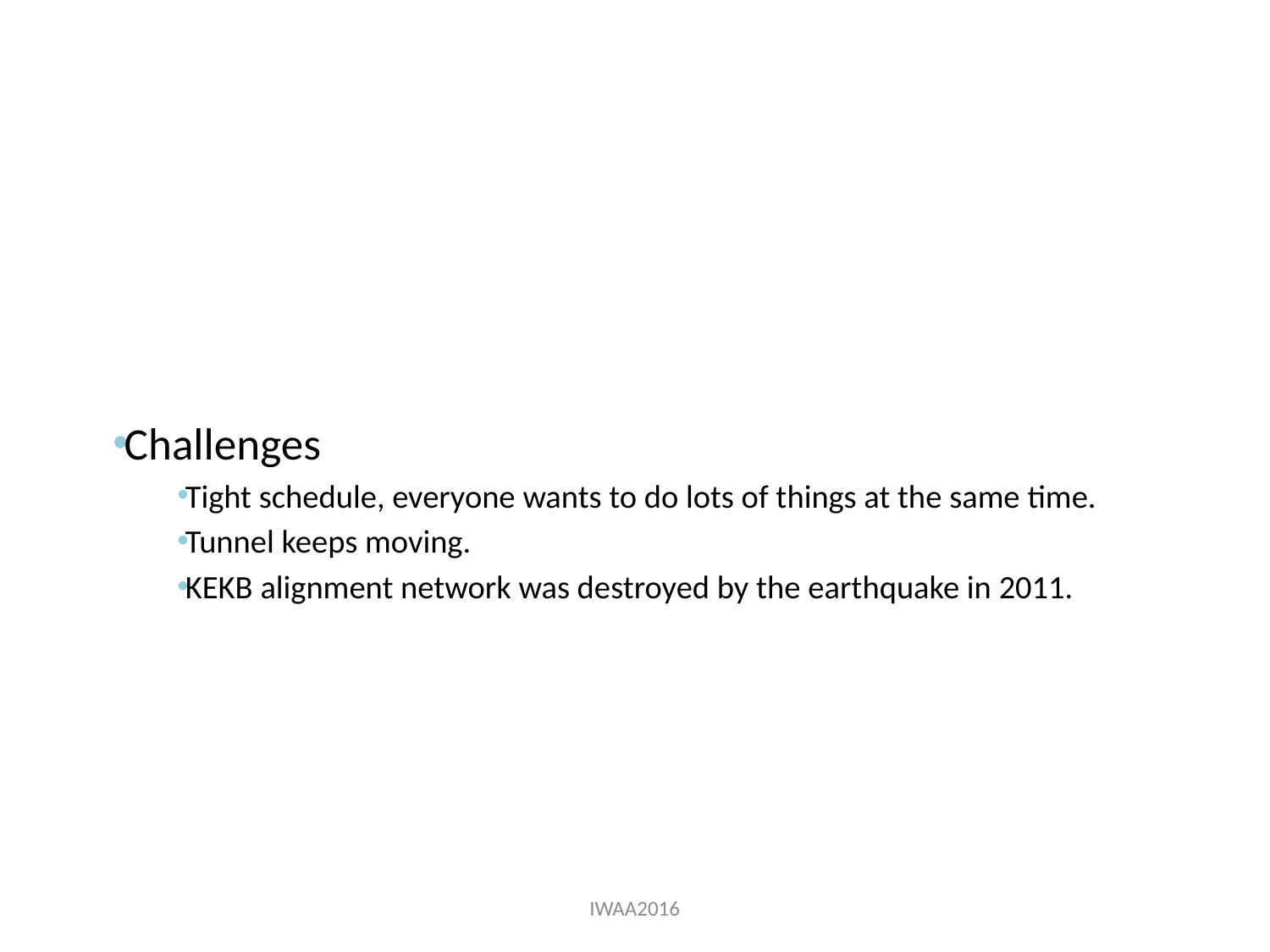

Challenges
Tight schedule, everyone wants to do lots of things at the same time.
Tunnel keeps moving.
KEKB alignment network was destroyed by the earthquake in 2011.
IWAA2016